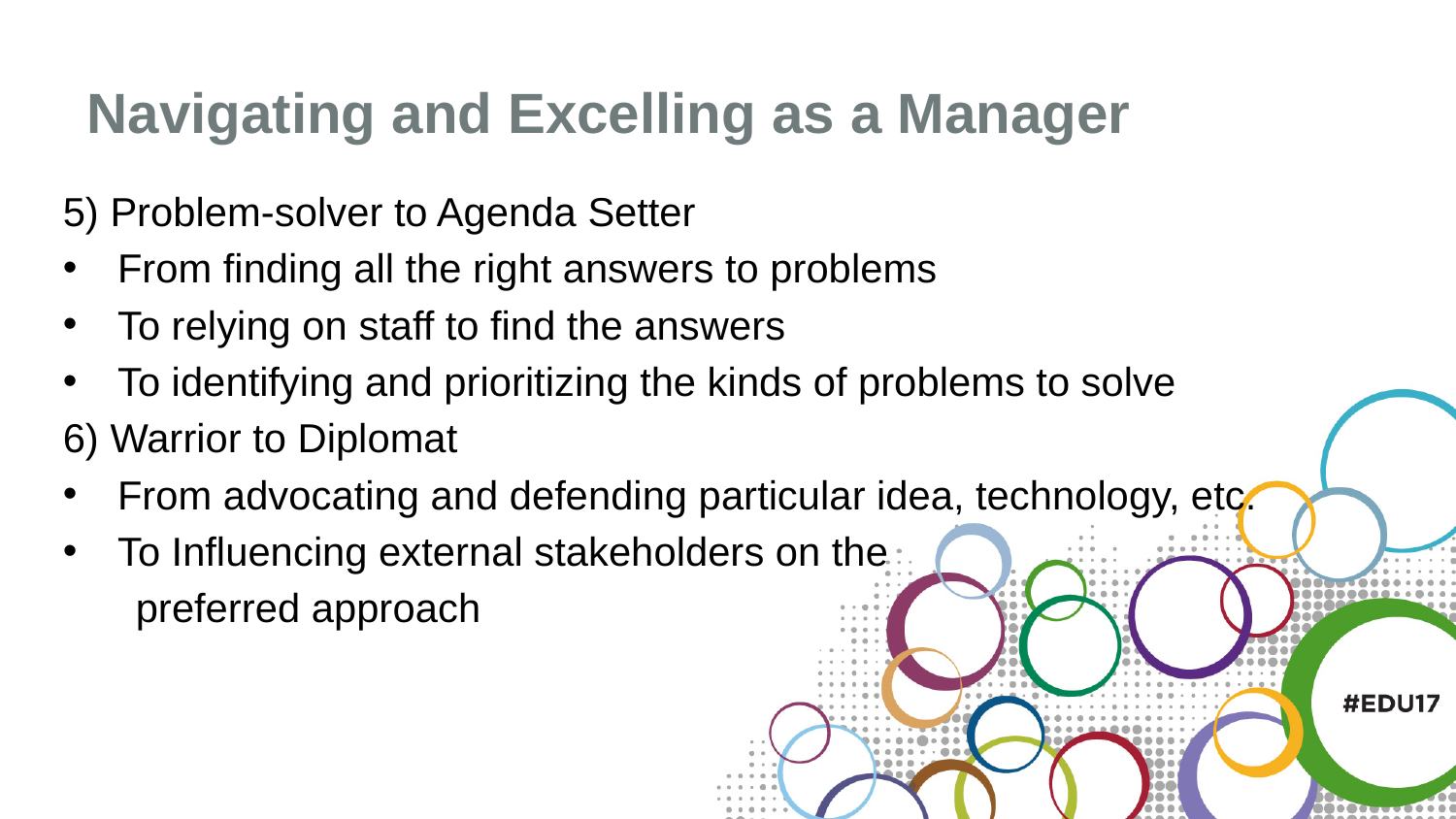

# Navigating and Excelling as a Manager
5) Problem-solver to Agenda Setter
From finding all the right answers to problems
To relying on staff to find the answers
To identifying and prioritizing the kinds of problems to solve
6) Warrior to Diplomat
From advocating and defending particular idea, technology, etc.
To Influencing external stakeholders on the
preferred approach